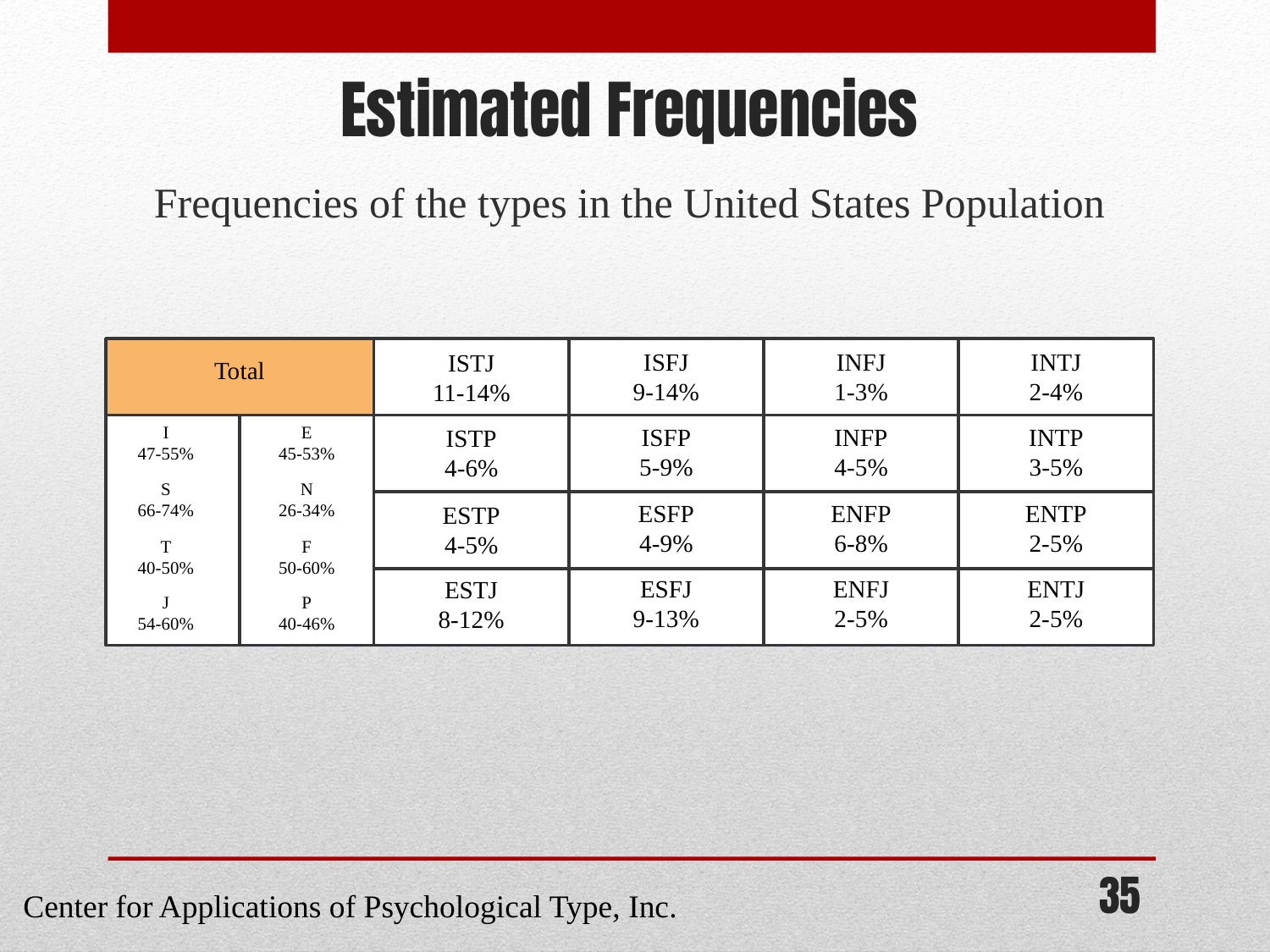

# Estimated Frequencies
Frequencies of the types in the United States Population

ISFJ
9-14%
INFJ
1-3%
INTJ
2-4%
ISTJ
11-14%
Total

I
47-55%
S
66-74%
T
40-50%
J
54-60%

E
45-53%
N
26-34%
F
50-60%
P
40-46%

ISFP
5-9%
INFP
4-5%
INTP
3-5%
ISTP
4-6%

ESFP
4-9%
ENFP
6-8%
ENTP
2-5%
ESTP
4-5%
ESFJ
9-13%
ENFJ
2-5%
ENTJ
2-5%
ESTJ
8-12%

35
Center for Applications of Psychological Type, Inc.